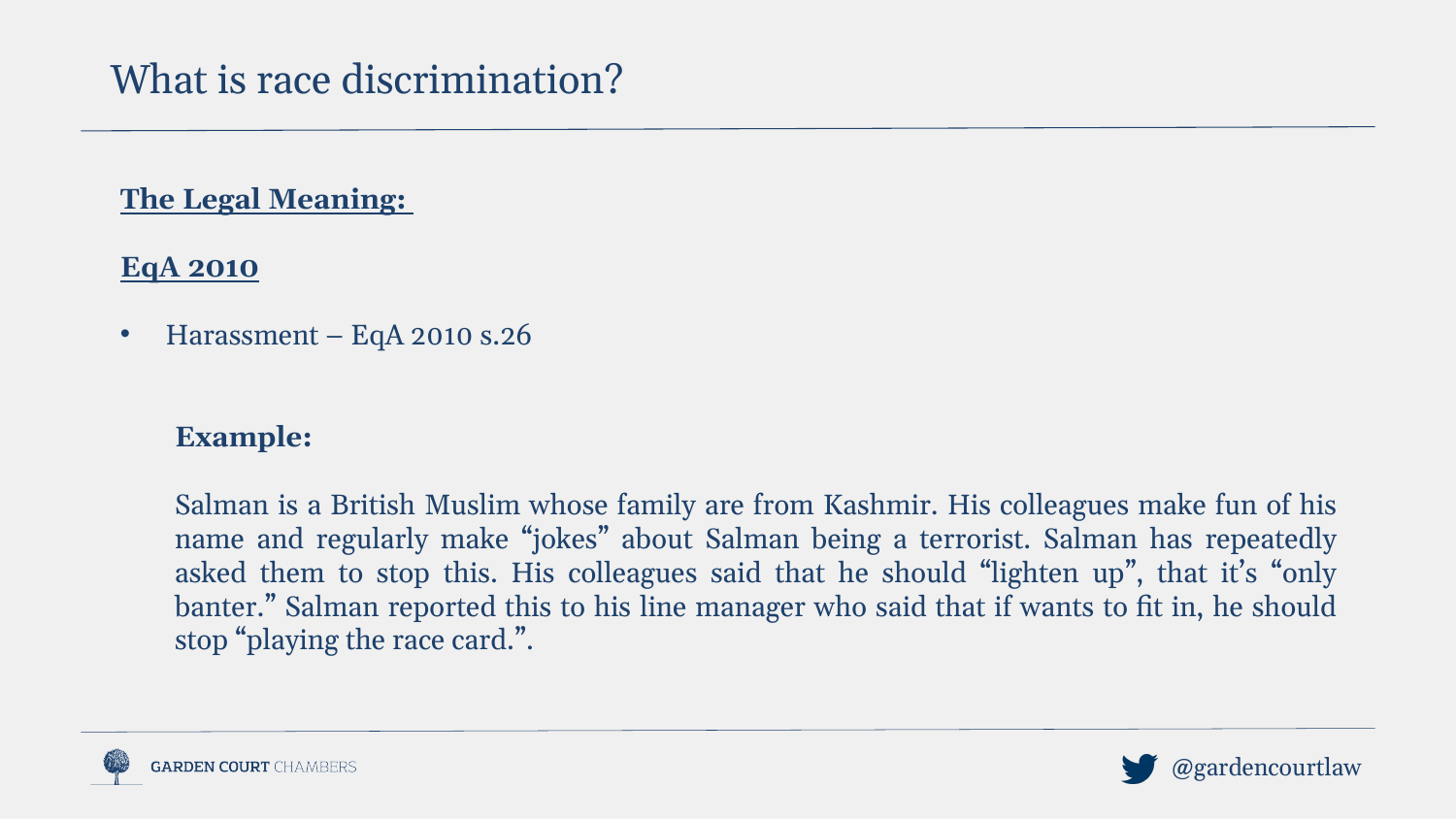

What is race discrimination?
The Legal Meaning:

EqA 2010

Harassment – EqA 2010 s.26

Example:

Salman is a British Muslim whose family are from Kashmir. His colleagues make fun of his name and regularly make “jokes” about Salman being a terrorist. Salman has repeatedly asked them to stop this. His colleagues said that he should “lighten up”, that it’s “only banter.” Salman reported this to his line manager who said that if wants to fit in, he should stop “playing the race card.”.